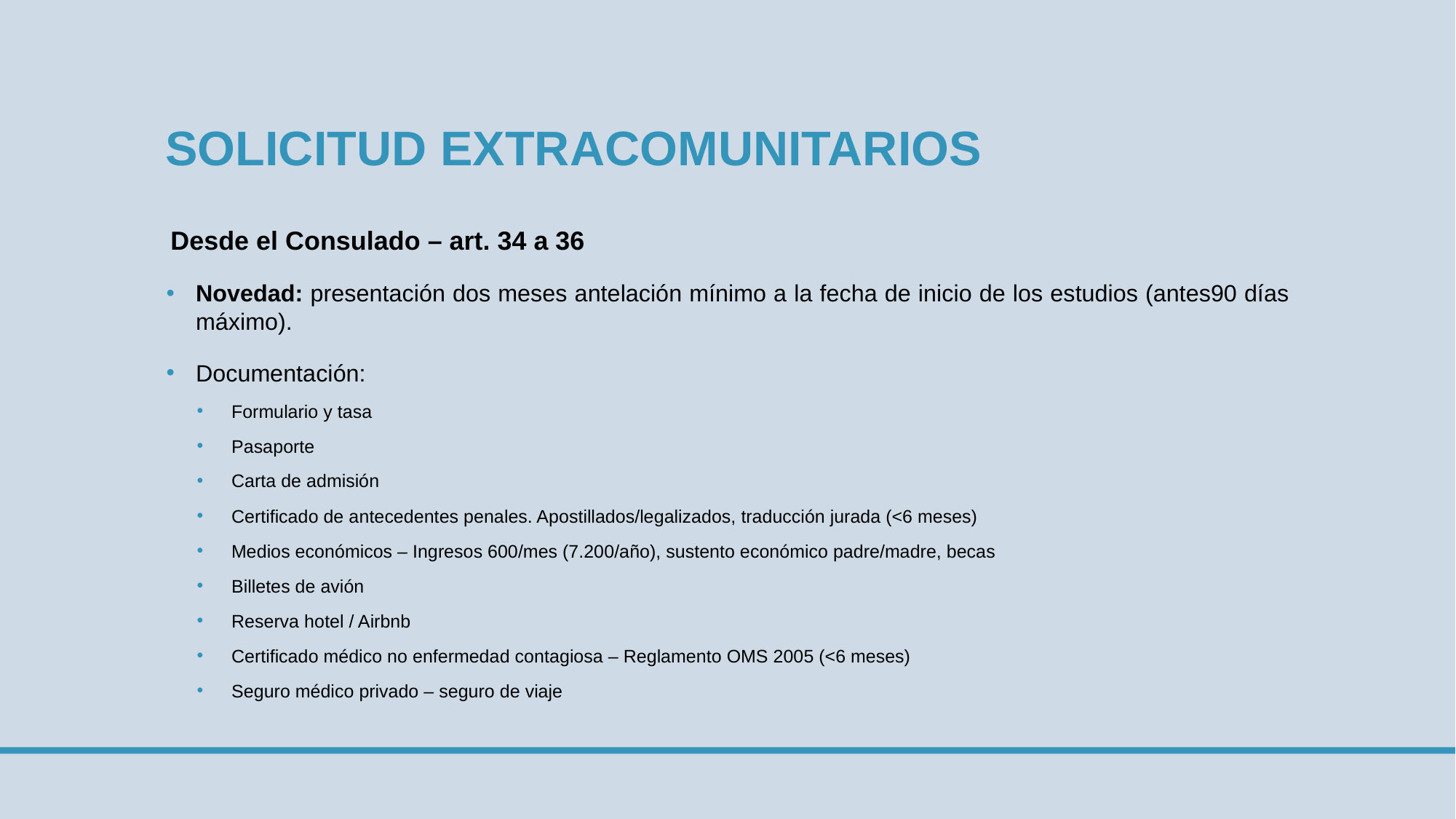

# Solicitud extracomunitarios
Desde el Consulado – art. 34 a 36
Novedad: presentación dos meses antelación mínimo a la fecha de inicio de los estudios (antes90 días máximo).
Documentación:
Formulario y tasa
Pasaporte
Carta de admisión
Certificado de antecedentes penales. Apostillados/legalizados, traducción jurada (<6 meses)
Medios económicos – Ingresos 600/mes (7.200/año), sustento económico padre/madre, becas
Billetes de avión
Reserva hotel / Airbnb
Certificado médico no enfermedad contagiosa – Reglamento OMS 2005 (<6 meses)
Seguro médico privado – seguro de viaje